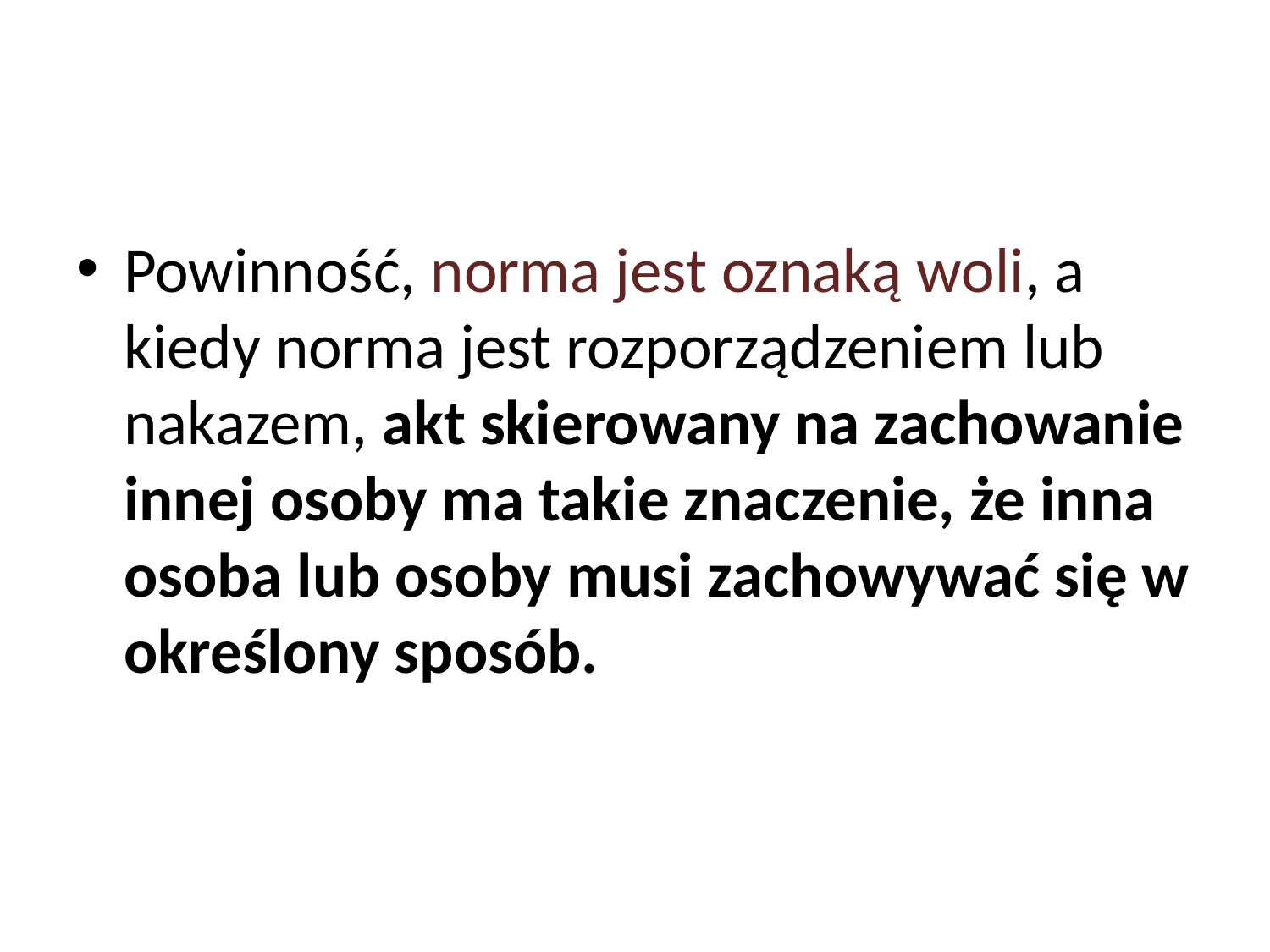

#
Powinność, norma jest oznaką woli, a kiedy norma jest rozporządzeniem lub nakazem, akt skierowany na zachowanie innej osoby ma takie znaczenie, że inna osoba lub osoby musi zachowywać się w określony sposób.